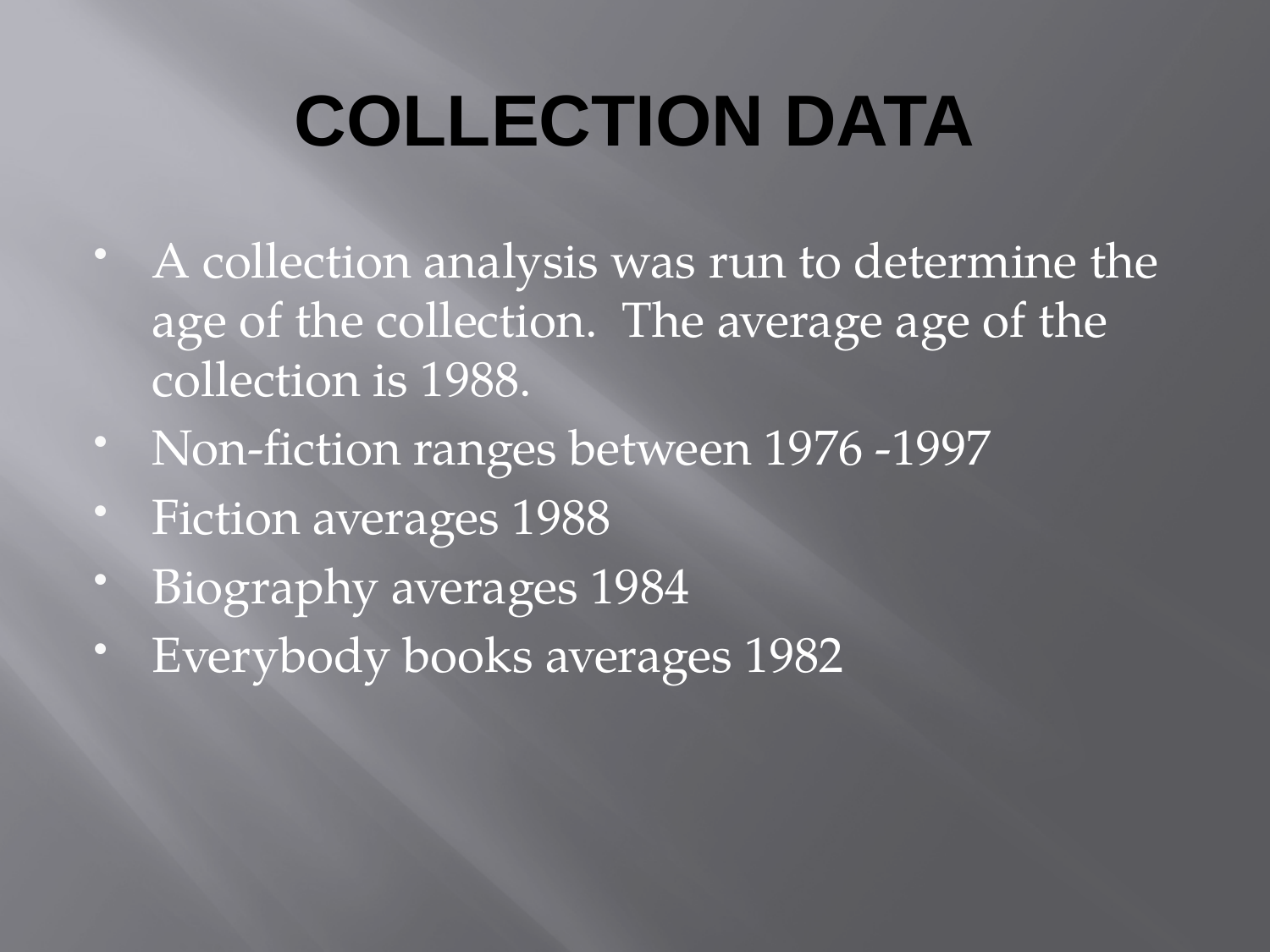

# COLLECTION DATA
A collection analysis was run to determine the age of the collection.  The average age of the collection is 1988.
Non-fiction ranges between 1976 -1997
Fiction averages 1988
Biography averages 1984
Everybody books averages 1982